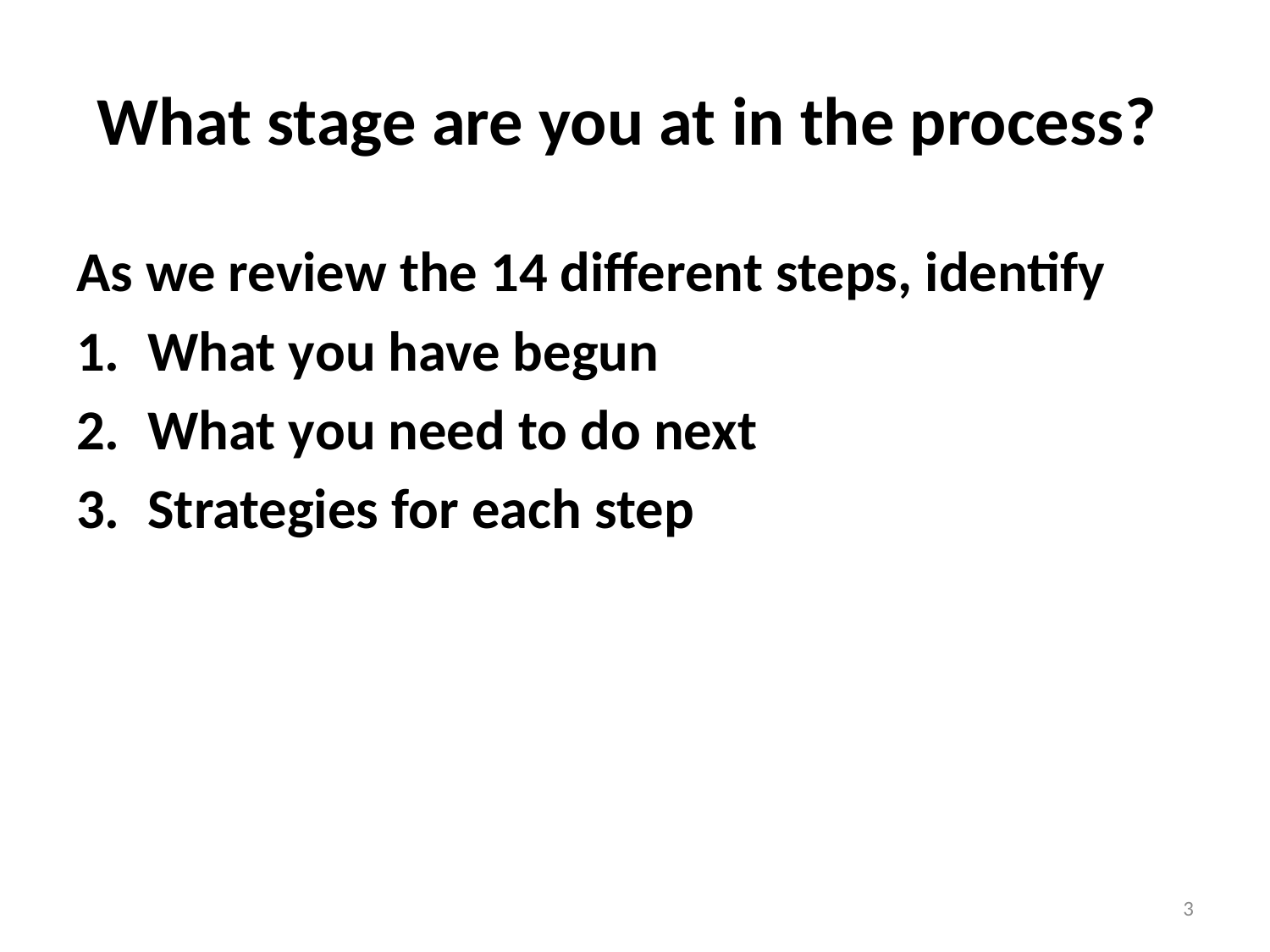

# What stage are you at in the process?
As we review the 14 different steps, identify
What you have begun
What you need to do next
Strategies for each step

3